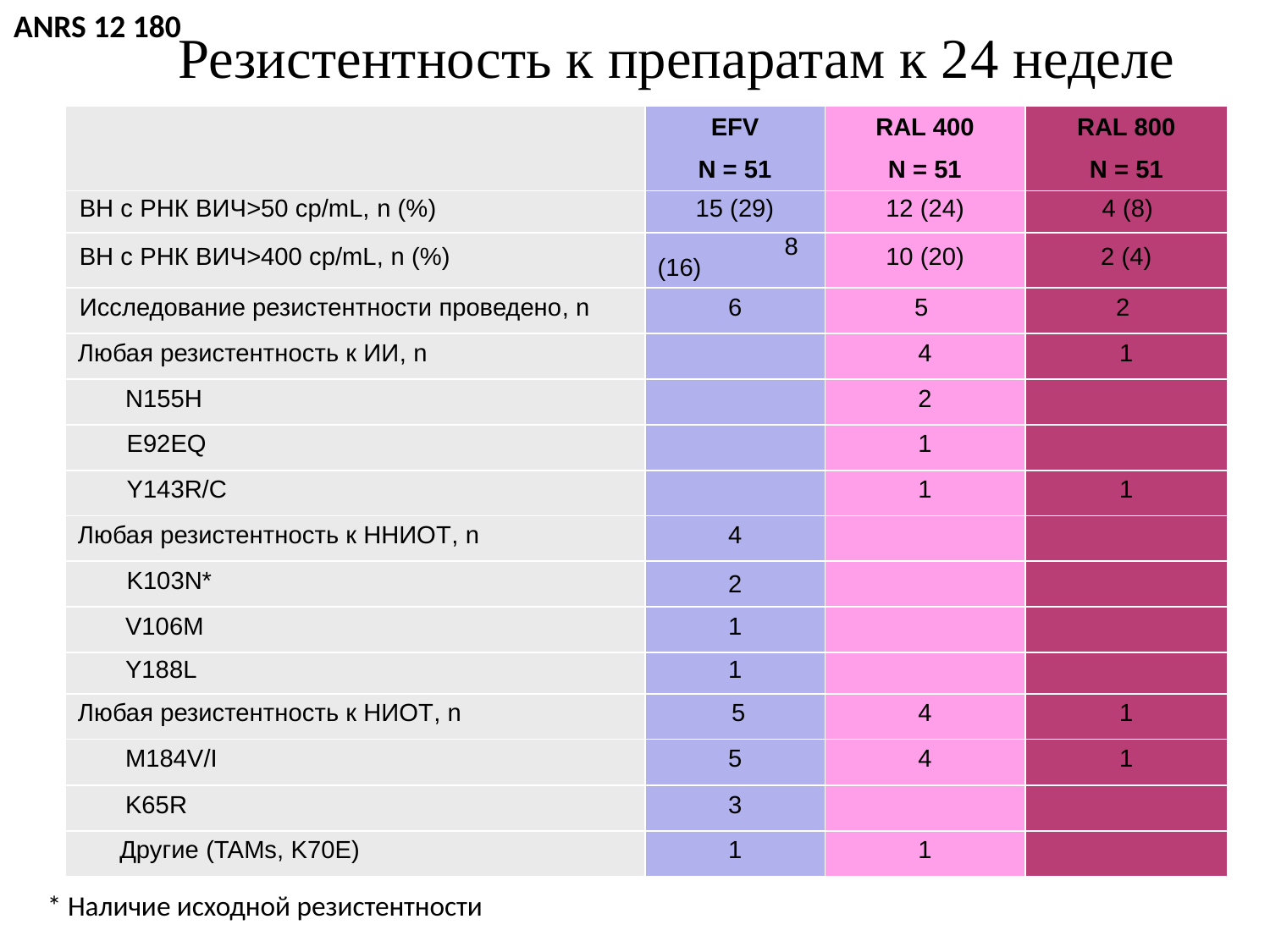

ANRS 12 180
# Резистентность к препаратам к 24 неделе
|  | EFV N = 51 | RAL 400 N = 51 | RAL 800 N = 51 |
| --- | --- | --- | --- |
| ВН с РНК ВИЧ>50 cp/mL, n (%) | 15 (29) | 12 (24) | 4 (8) |
| ВН с РНК ВИЧ>400 cp/mL, n (%) | 8 (16) | 10 (20) | 2 (4) |
| Исследование резистентности проведено, n | 6 | 5 | 2 |
| Любая резистентность к ИИ, n |  | 4 | 1 |
| N155H |  | 2 |  |
| E92EQ |  | 1 |  |
| Y143R/C |  | 1 | 1 |
| Любая резистентность к ННИОТ, n | 4 |  |  |
| K103N\* | 2 |  |  |
| V106M | 1 |  |  |
| Y188L | 1 |  |  |
| Любая резистентность к НИОТ, n | 5 | 4 | 1 |
| M184V/I | 5 | 4 | 1 |
| K65R | 3 |  |  |
| Другие (TAMs, K70E) | 1 | 1 |  |
* Наличие исходной резистентности